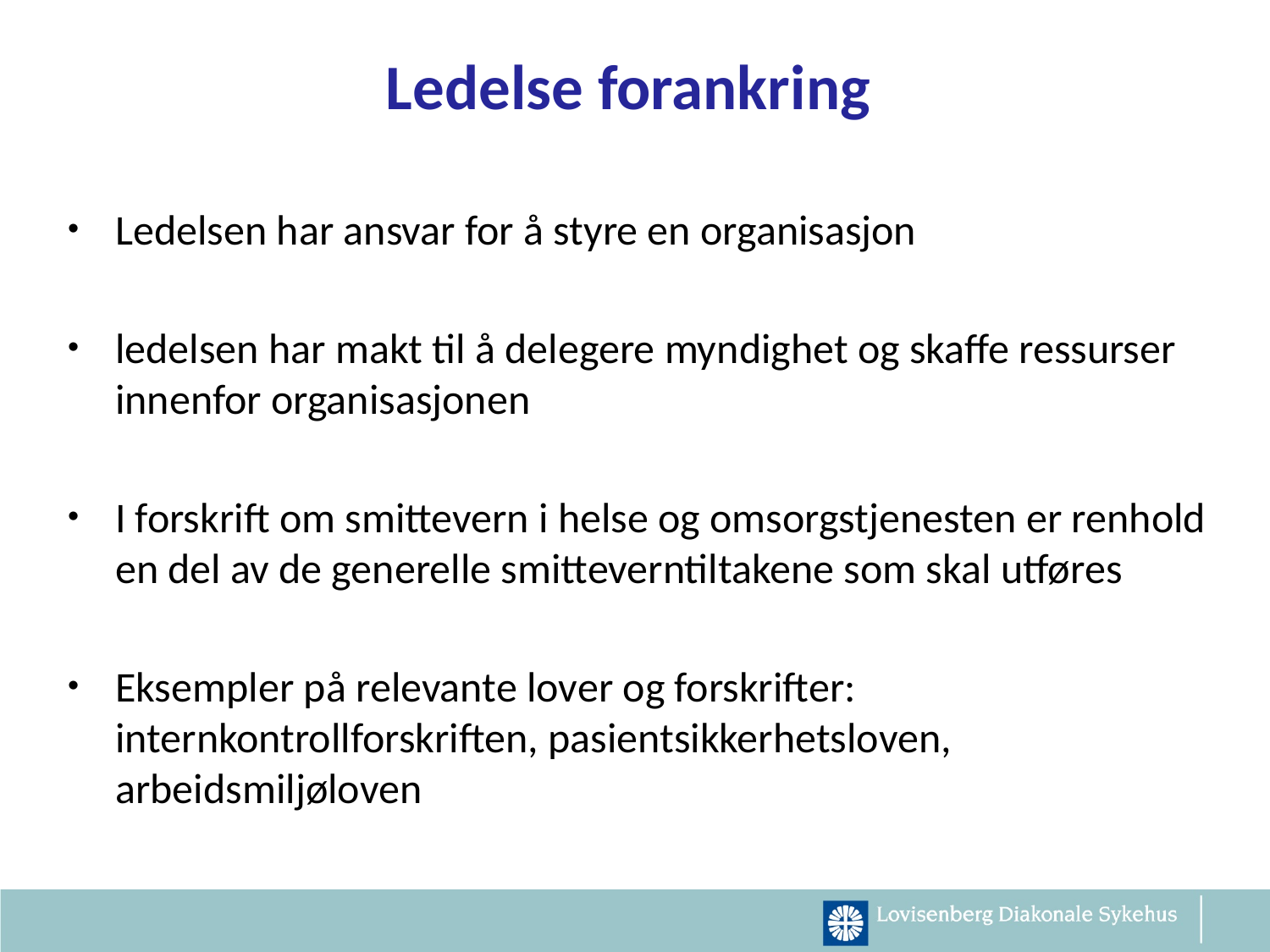

# Ledelse forankring
Ledelsen har ansvar for å styre en organisasjon

ledelsen har makt til å delegere myndighet og skaffe ressurser innenfor organisasjonen

I forskrift om smittevern i helse og omsorgstjenesten er renhold en del av de generelle smitteverntiltakene som skal utføres

Eksempler på relevante lover og forskrifter: internkontrollforskriften, pasientsikkerhetsloven, arbeidsmiljøloven